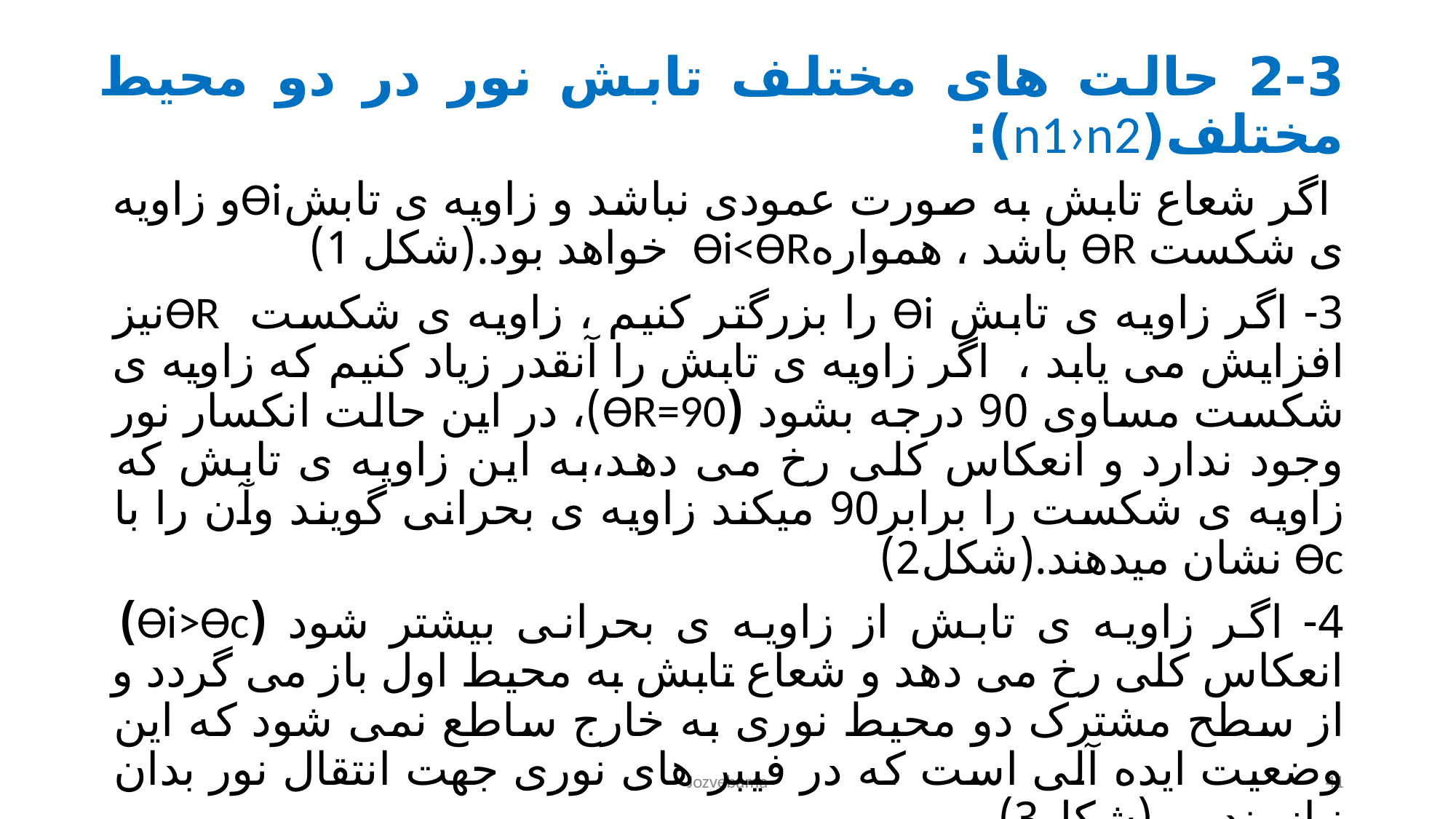

# 2-3 حالت های مختلف تابش نور در دو محیط مختلف(n1›n2):
 اگر شعاع تابش به صورت عمودی نباشد و زاویه ی تابشƟiو زاویه ی شکست ƟR باشد ، هموارهƟi<ƟR  خواهد بود.(شکل 1)
3- اگر زاویه ی تابش Ɵi را بزرگتر کنیم ، زاویه ی شکست  ƟRنیز افزایش می یابد ،  اگر زاویه ی تابش را آنقدر زیاد کنیم که زاویه ی شکست مساوی 90 درجه بشود (ƟR=90)، در این حالت انکسار نور وجود ندارد و انعکاس کلی رخ می دهد،به این زاویه ی تابش که زاویه ی شکست را برابر90 میکند زاویه ی بحرانی گویند وآن را با Ɵc نشان میدهند.(شکل2)
4- اگر زاویه ی تابش از زاویه ی بحرانی بیشتر شود (Ɵi>Ɵc) انعکاس کلی رخ می دهد و شعاع تابش به محیط اول باز می گردد و از سطح مشترک دو محیط نوری به خارج ساطع نمی شود که این وضعیت ایده آلی است که در فیبر های نوری جهت انتقال نور بدان نیازمندیم. (شکل3)

Jozvebama
41